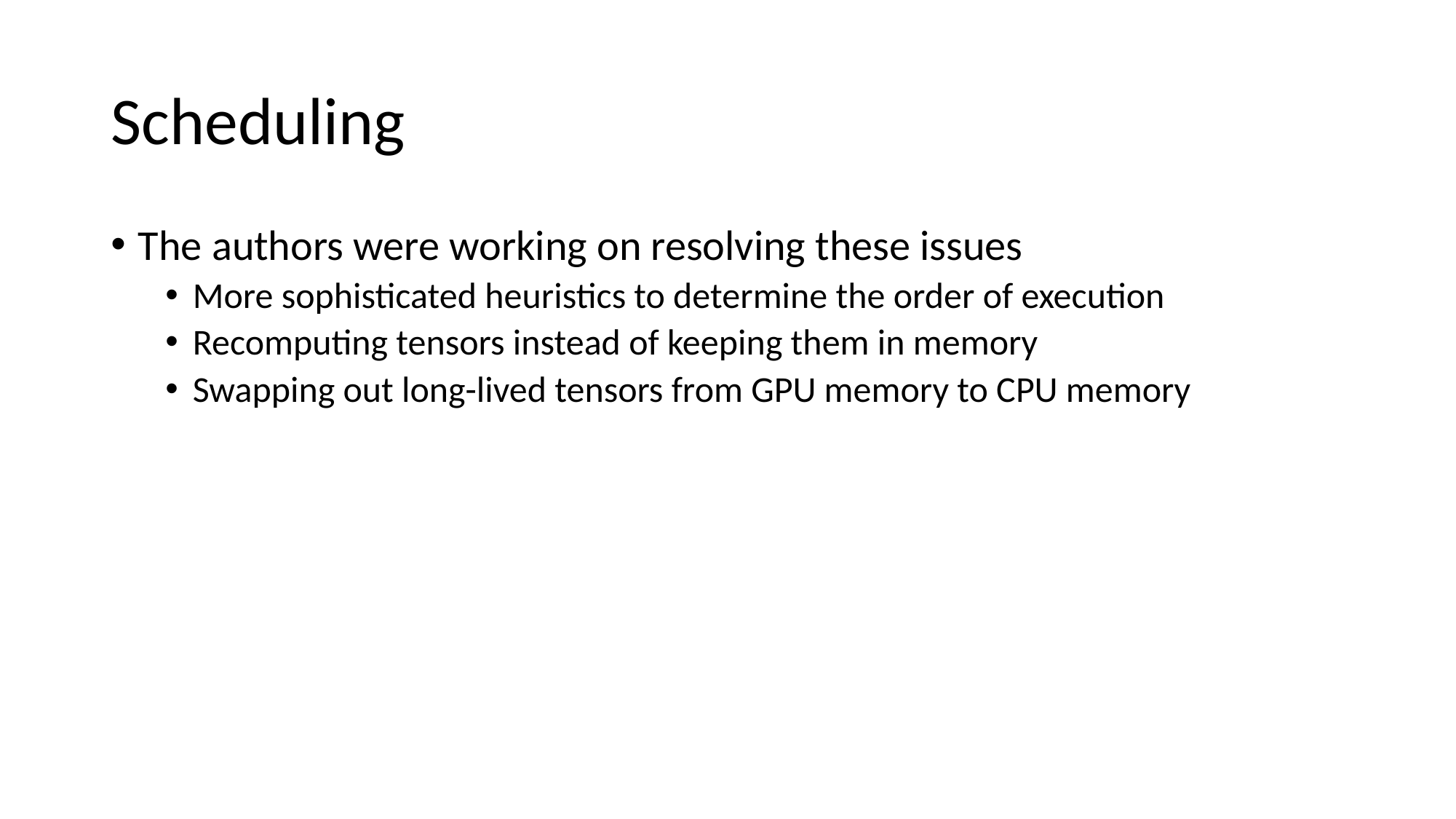

# Scheduling
The authors were working on resolving these issues
More sophisticated heuristics to determine the order of execution
Recomputing tensors instead of keeping them in memory
Swapping out long-lived tensors from GPU memory to CPU memory